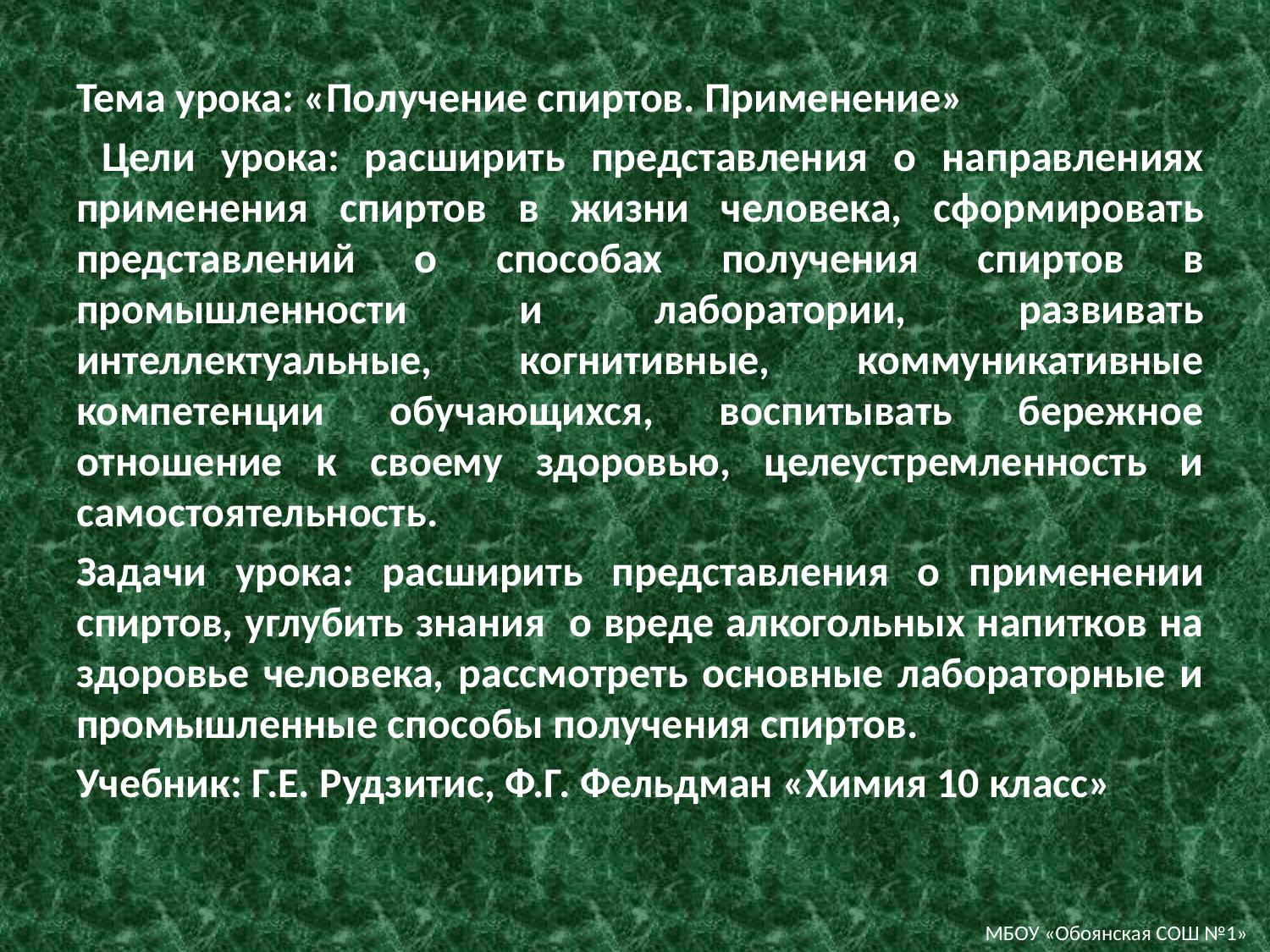

Тема урока: «Получение спиртов. Применение»
 Цели урока: расширить представления о направлениях применения спиртов в жизни человека, сформировать представлений о способах получения спиртов в промышленности и лаборатории, развивать интеллектуальные, когнитивные, коммуникативные компетенции обучающихся, воспитывать бережное отношение к своему здоровью, целеустремленность и самостоятельность.
Задачи урока: расширить представления о применении спиртов, углубить знания  о вреде алкогольных напитков на здоровье человека, рассмотреть основные лабораторные и промышленные способы получения спиртов.
Учебник: Г.Е. Рудзитис, Ф.Г. Фельдман «Химия 10 класс»

МБОУ «Обоянская СОШ №1»